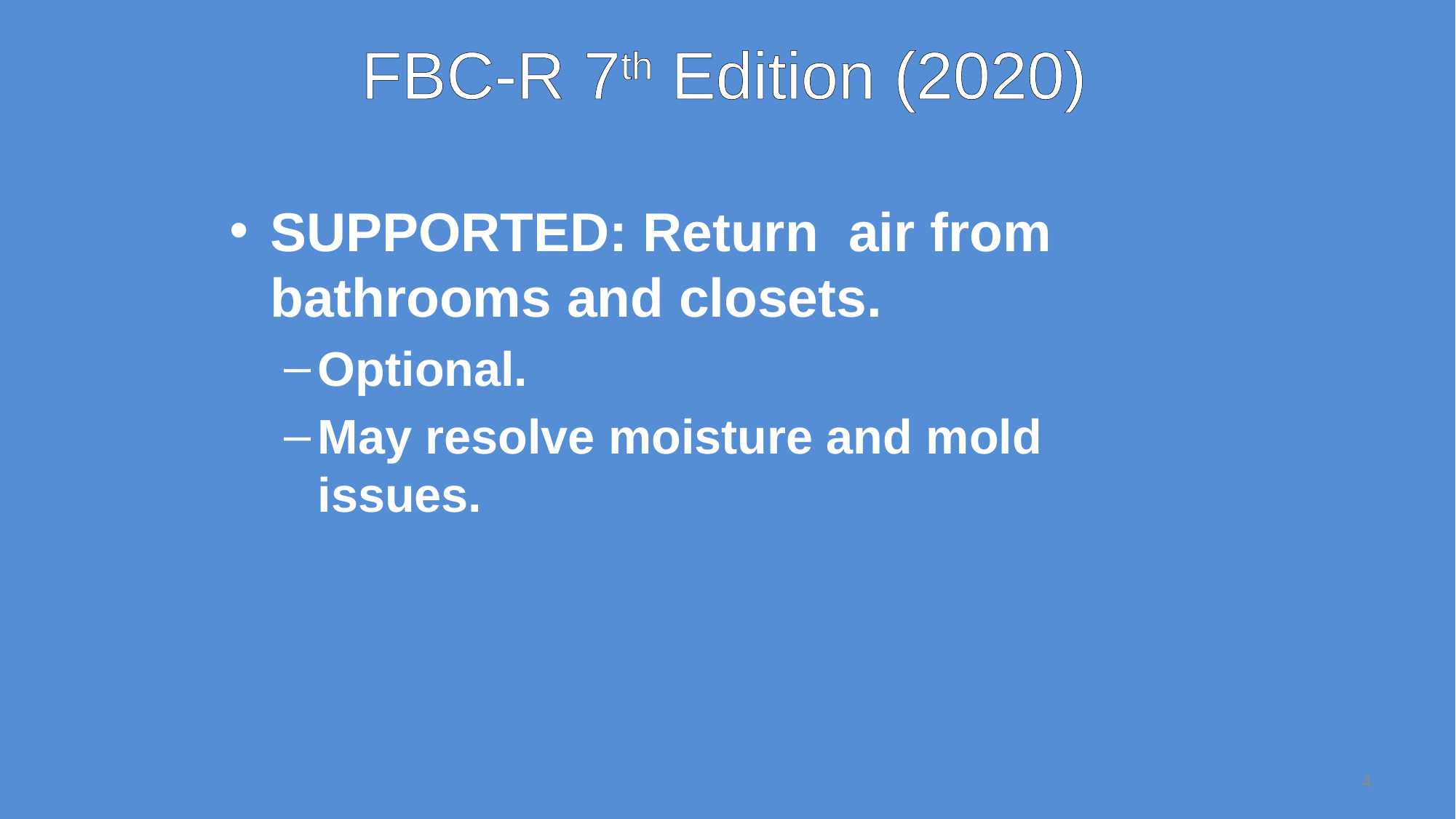

# FBC-R 7th Edition (2020)
SUPPORTED: Return  air from bathrooms and closets.
Optional.
May resolve moisture and mold issues.

4